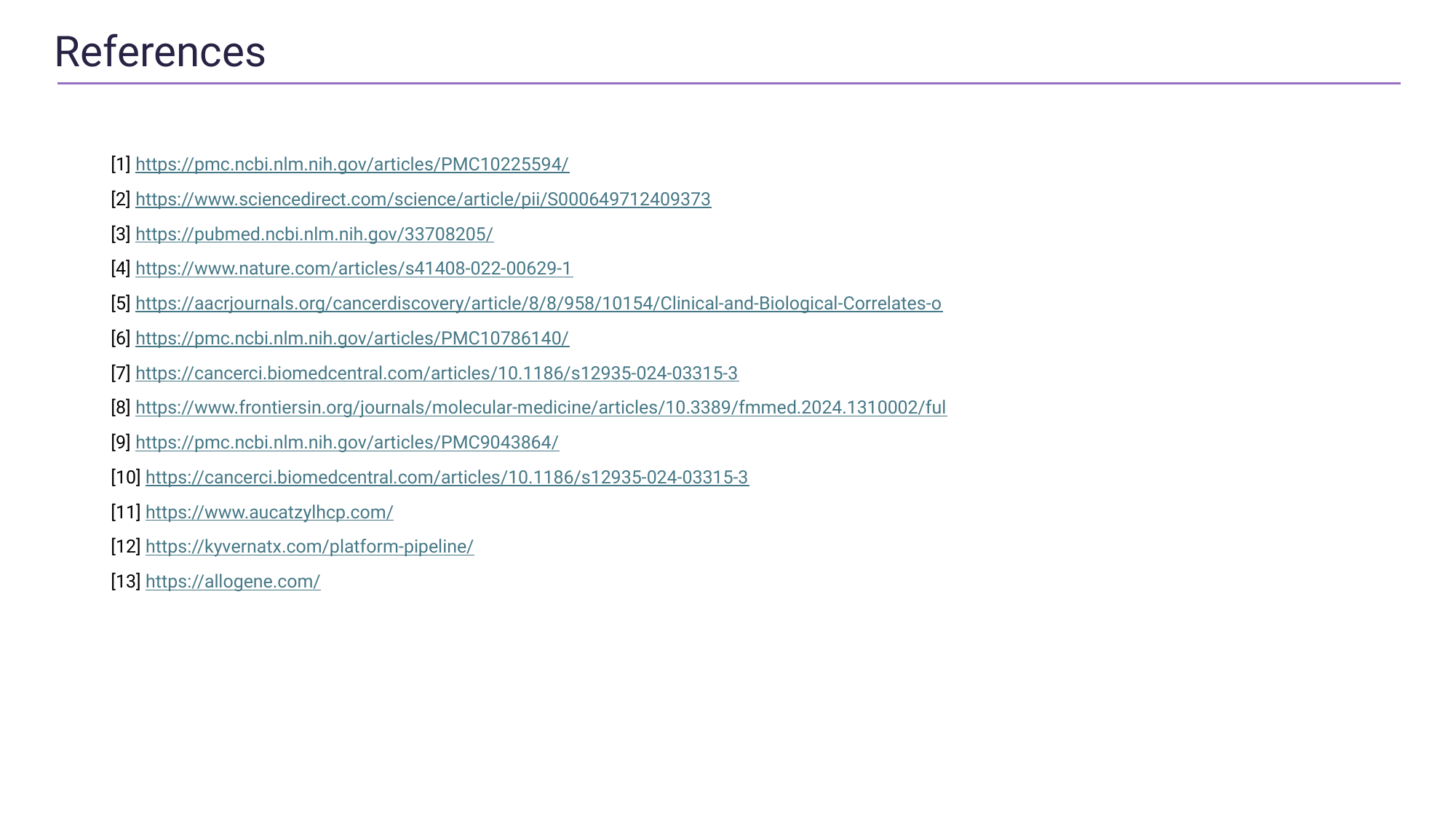

References
[1] https://pmc.ncbi.nlm.nih.gov/articles/PMC10225594/
[2] https://www.sciencedirect.com/science/article/pii/S000649712409373
[3] https://pubmed.ncbi.nlm.nih.gov/33708205/
[4] https://www.nature.com/articles/s41408-022-00629-1
[5] https://aacrjournals.org/cancerdiscovery/article/8/8/958/10154/Clinical-and-Biological-Correlates-o
[6] https://pmc.ncbi.nlm.nih.gov/articles/PMC10786140/
[7] https://cancerci.biomedcentral.com/articles/10.1186/s12935-024-03315-3
[8] https://www.frontiersin.org/journals/molecular-medicine/articles/10.3389/fmmed.2024.1310002/ful
[9] https://pmc.ncbi.nlm.nih.gov/articles/PMC9043864/
[10] https://cancerci.biomedcentral.com/articles/10.1186/s12935-024-03315-3
[11] https://www.aucatzylhcp.com/
[12] https://kyvernatx.com/platform-pipeline/
[13] https://allogene.com/